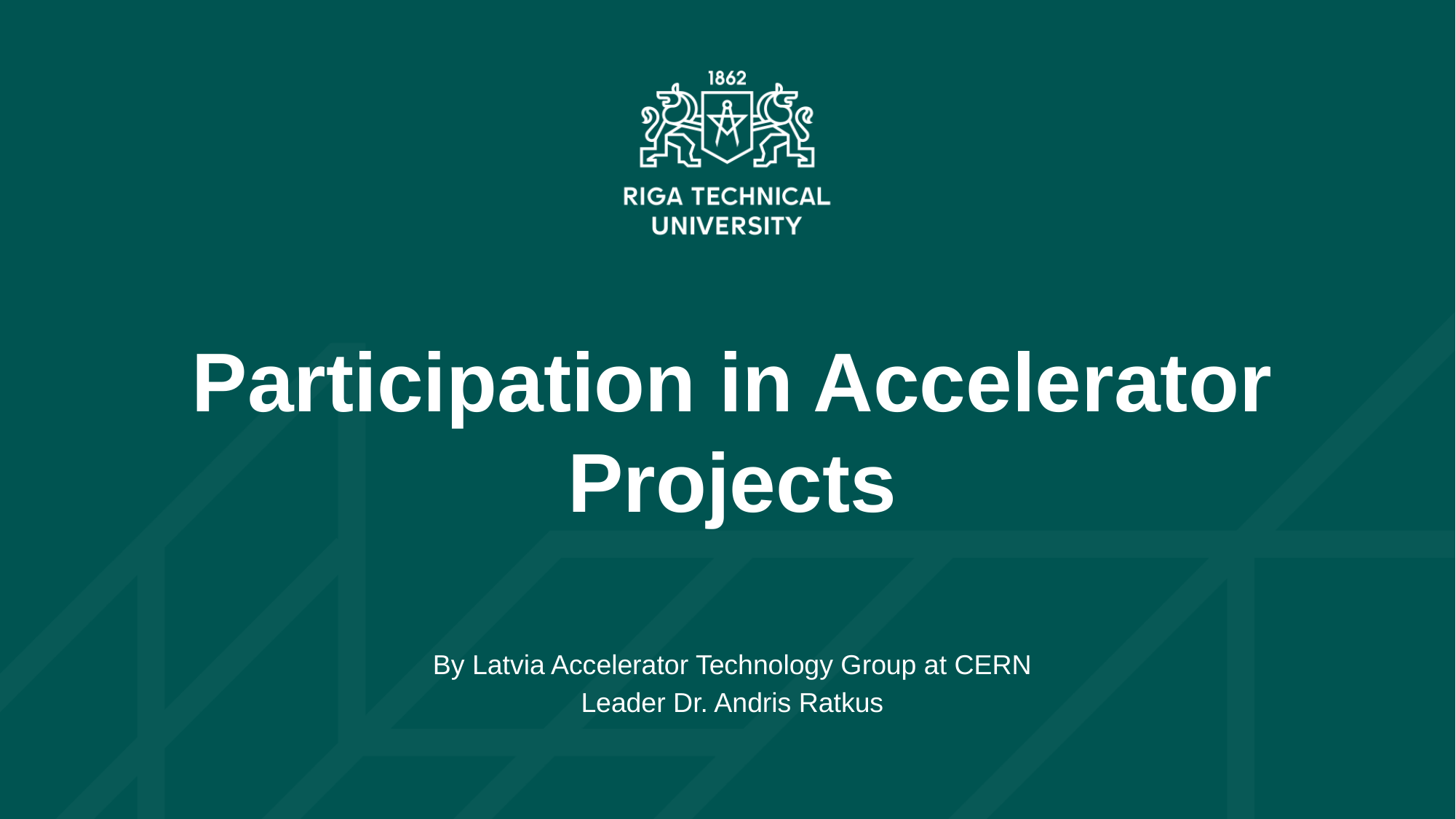

Participation in Accelerator Projects
By Latvia Accelerator Technology Group at CERN
Leader Dr. Andris Ratkus